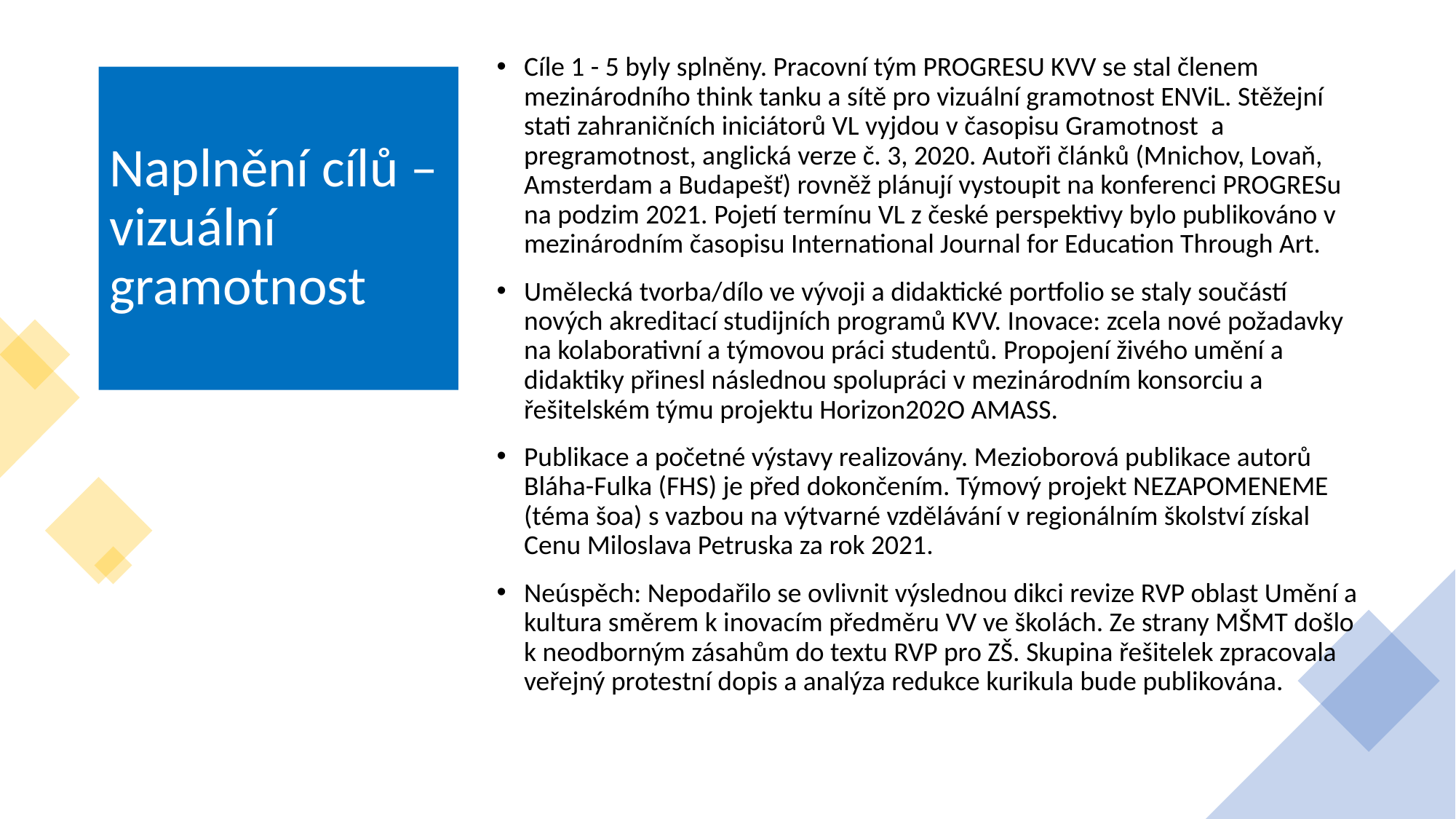

Cíle 1 - 5 byly splněny. Pracovní tým PROGRESU KVV se stal členem mezinárodního think tanku a sítě pro vizuální gramotnost ENViL. Stěžejní stati zahraničních iniciátorů VL vyjdou v časopisu Gramotnost  a pregramotnost, anglická verze č. 3, 2020. Autoři článků (Mnichov, Lovaň, Amsterdam a Budapešť) rovněž plánují vystoupit na konferenci PROGRESu na podzim 2021. Pojetí termínu VL z české perspektivy bylo publikováno v mezinárodním časopisu International Journal for Education Through Art.
Umělecká tvorba/dílo ve vývoji a didaktické portfolio se staly součástí nových akreditací studijních programů KVV. Inovace: zcela nové požadavky na kolaborativní a týmovou práci studentů. Propojení živého umění a didaktiky přinesl následnou spolupráci v mezinárodním konsorciu a řešitelském týmu projektu Horizon202O AMASS.
Publikace a početné výstavy realizovány. Mezioborová publikace autorů Bláha-Fulka (FHS) je před dokončením. Týmový projekt NEZAPOMENEME (téma šoa) s vazbou na výtvarné vzdělávání v regionálním školství získal Cenu Miloslava Petruska za rok 2021.
Neúspěch: Nepodařilo se ovlivnit výslednou dikci revize RVP oblast Umění a kultura směrem k inovacím předměru VV ve školách. Ze strany MŠMT došlo k neodborným zásahům do textu RVP pro ZŠ. Skupina řešitelek zpracovala veřejný protestní dopis a analýza redukce kurikula bude publikována.

# Naplnění cílů – vizuální gramotnost